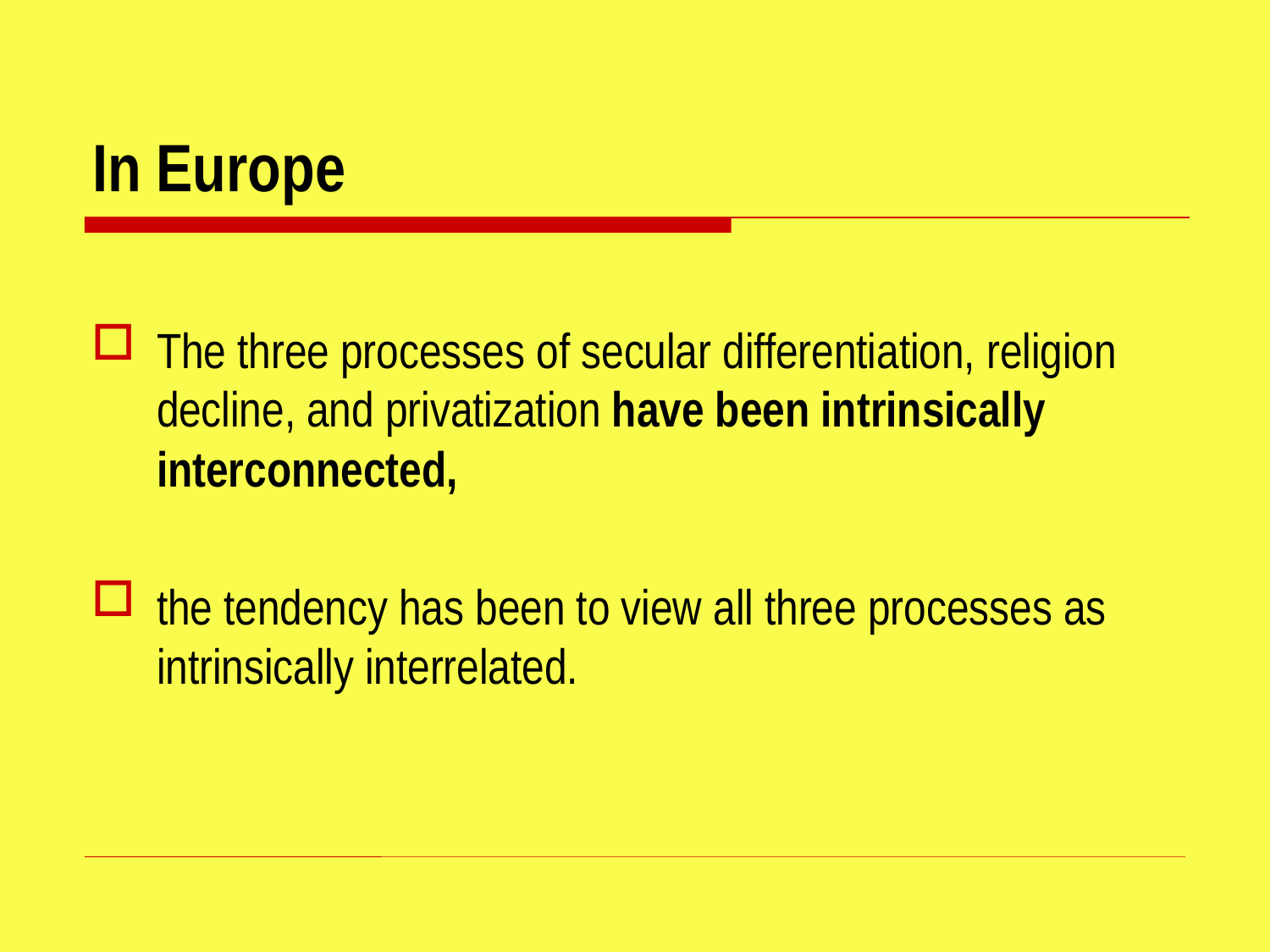

# In Europe

The three processes of secular differentiation, religion decline, and privatization have been intrinsically interconnected,

the tendency has been to view all three processes as intrinsically interrelated.